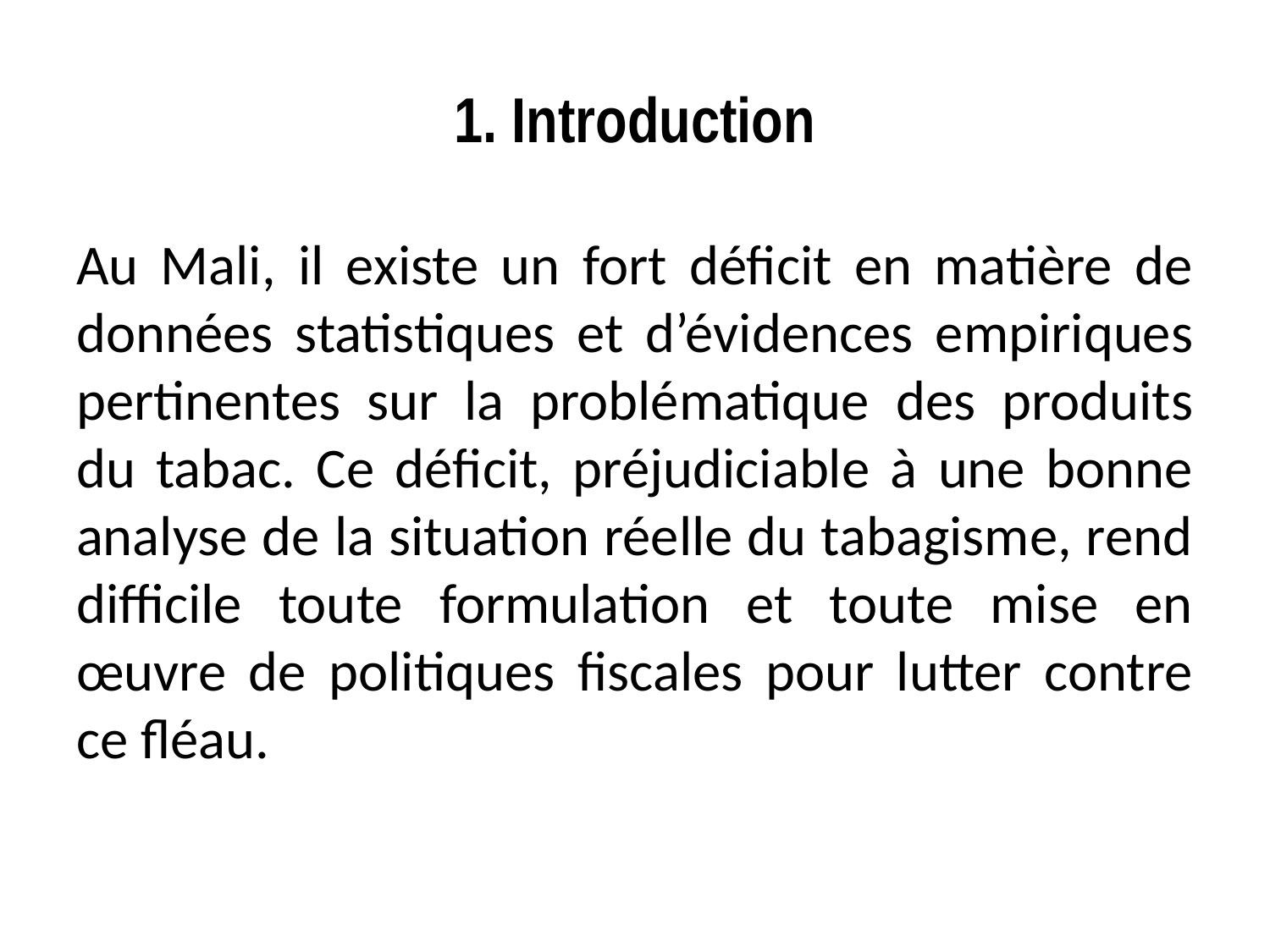

# 1. Introduction
Au Mali, il existe un fort déficit en matière de données statistiques et d’évidences empiriques pertinentes sur la problématique des produits du tabac. Ce déficit, préjudiciable à une bonne analyse de la situation réelle du tabagisme, rend difficile toute formulation et toute mise en œuvre de politiques fiscales pour lutter contre ce fléau.